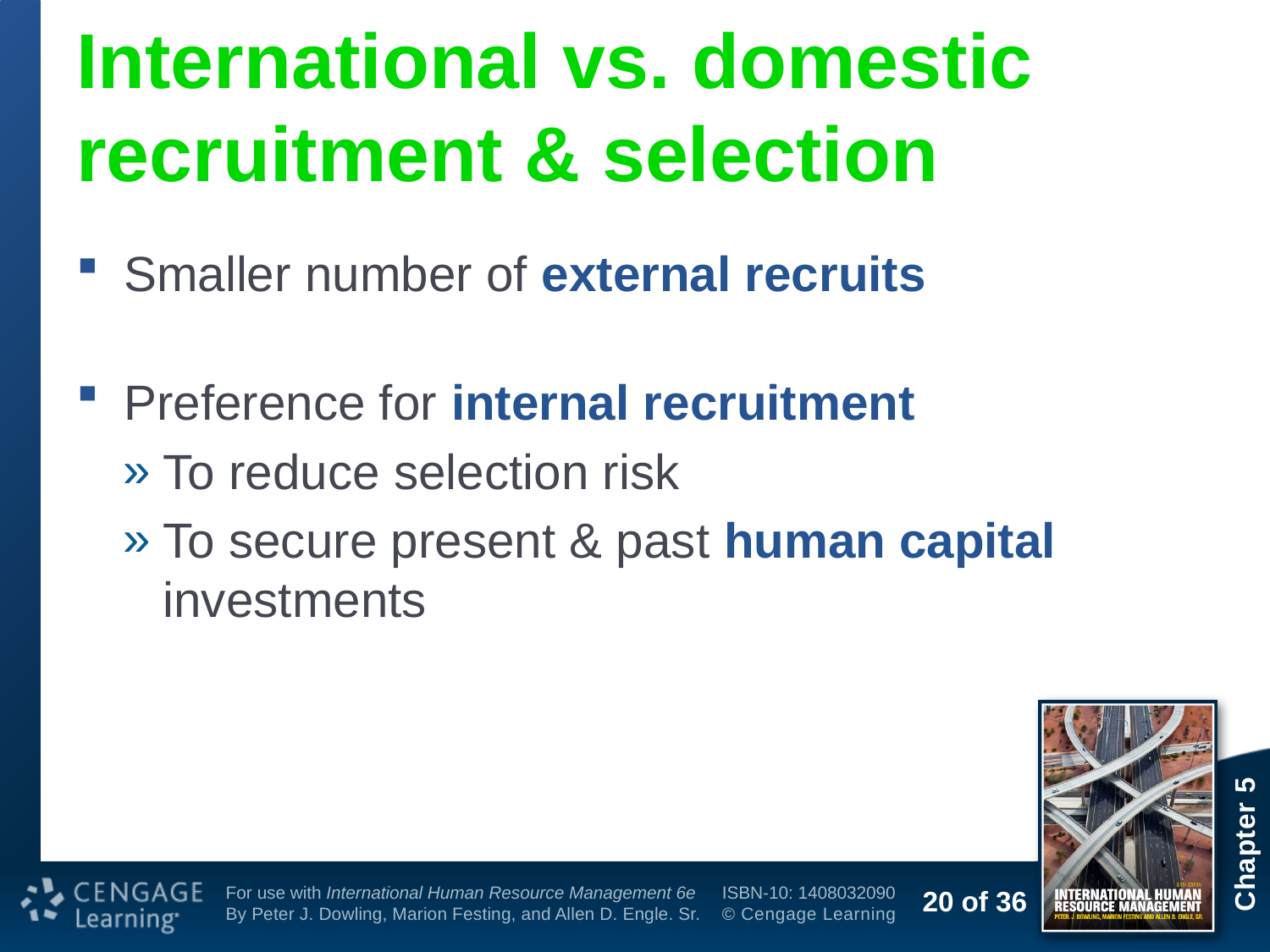

# International vs. domestic recruitment & selection
Smaller number of external recruits
Preference for internal recruitment
To reduce selection risk
To secure present & past human capital investments